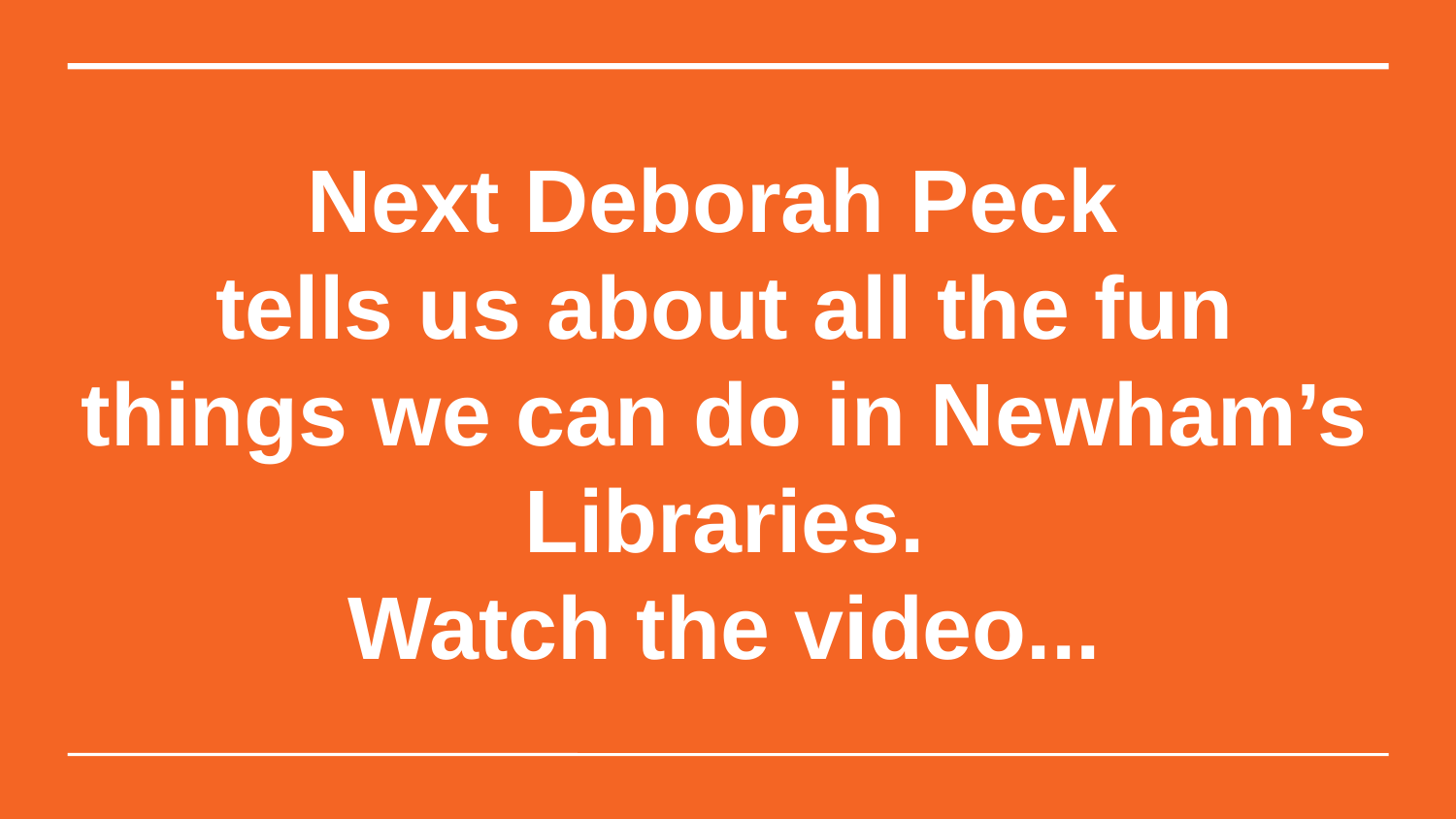

Next Deborah Peck
tells us about all the fun things we can do in Newham’s Libraries.
Watch the video...